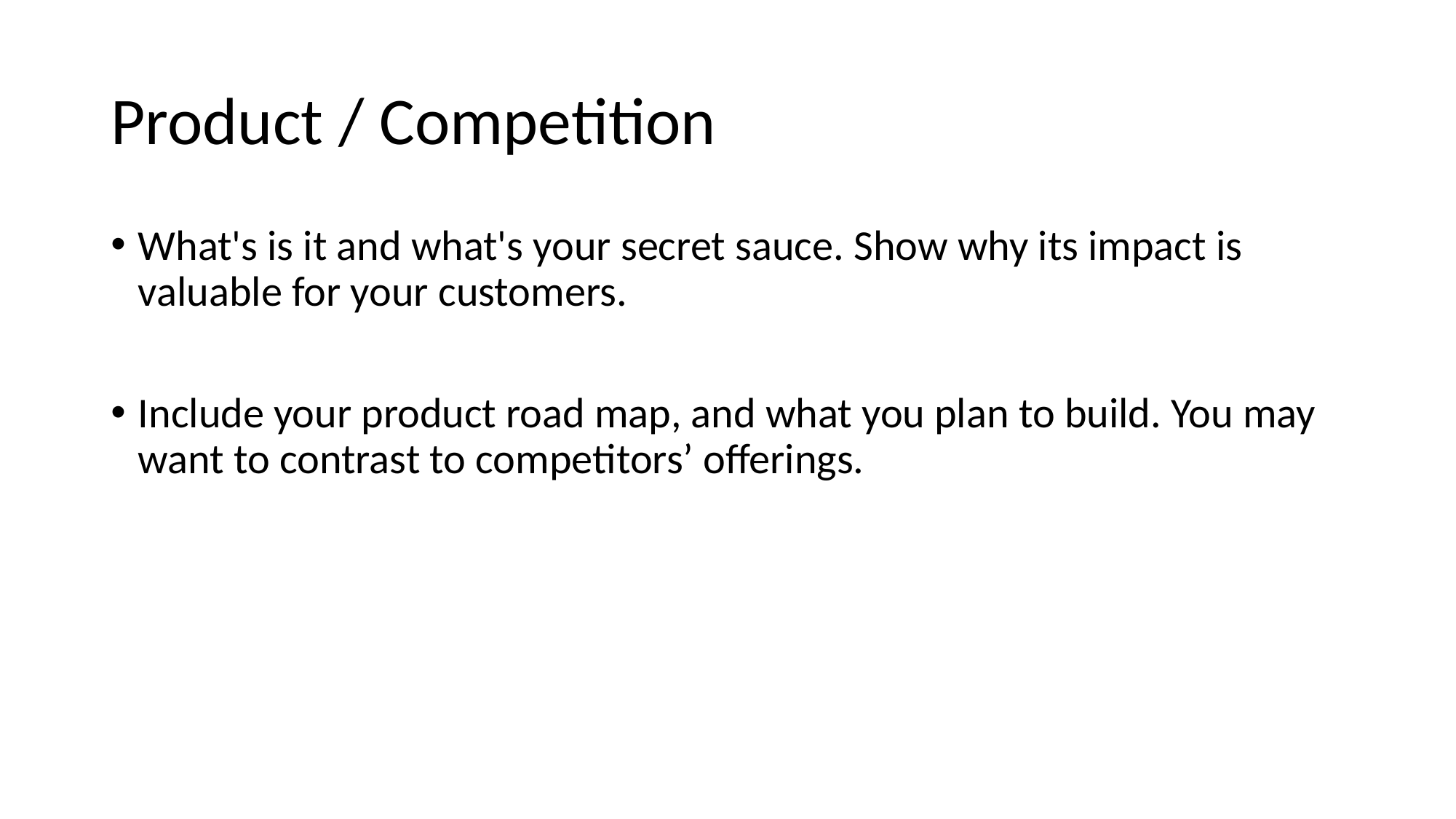

# Product / Competition
What's is it and what's your secret sauce. Show why its impact is valuable for your customers.

Include your product road map, and what you plan to build. You may want to contrast to competitors’ offerings.